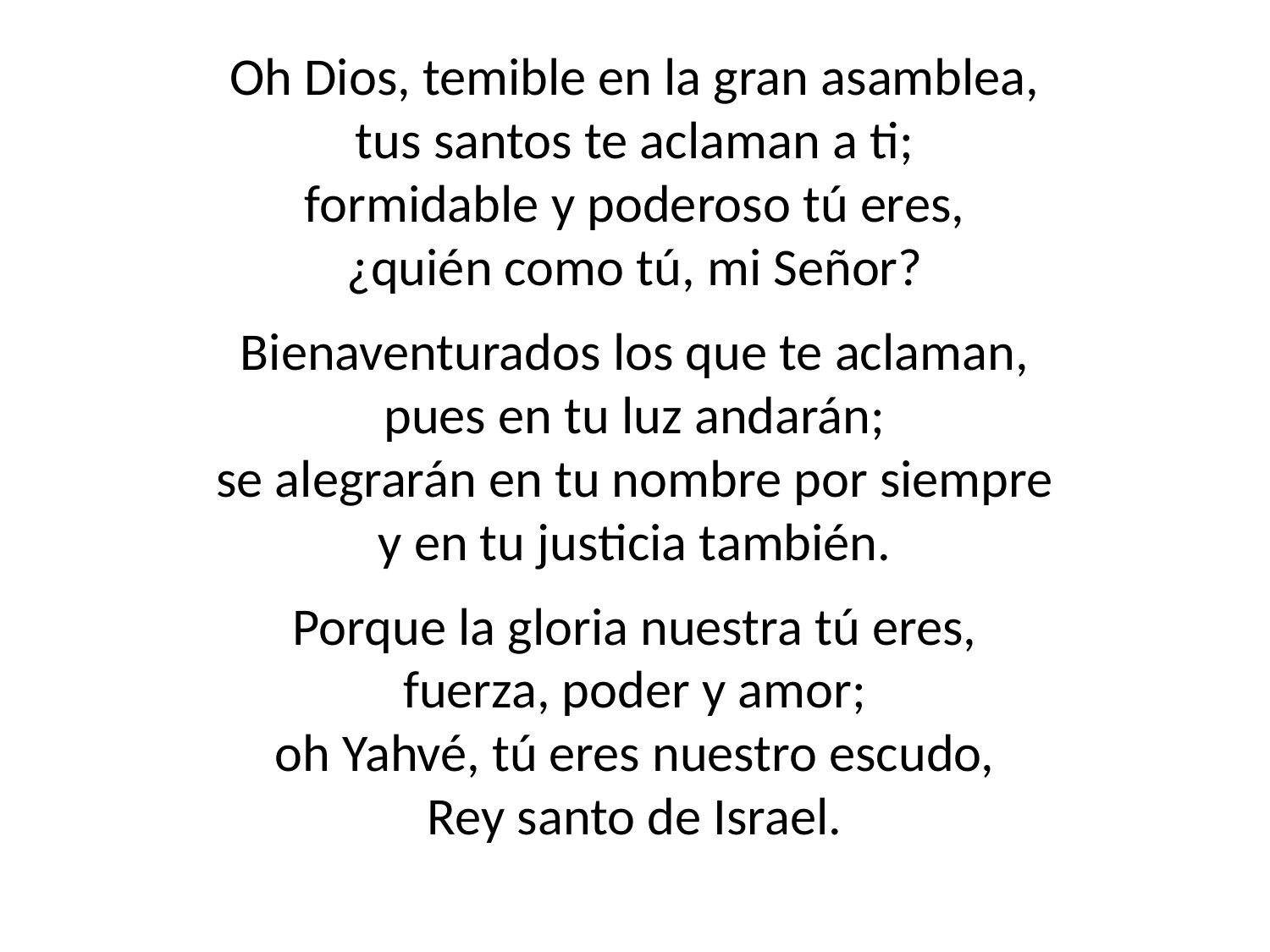

Oh Dios, temible en la gran asamblea,
tus santos te aclaman a ti;
formidable y poderoso tú eres,
¿quién como tú, mi Señor?
Bienaventurados los que te aclaman,
pues en tu luz andarán;
se alegrarán en tu nombre por siempre
y en tu justicia también.
Porque la gloria nuestra tú eres,
fuerza, poder y amor;
oh Yahvé, tú eres nuestro escudo,
Rey santo de Israel.